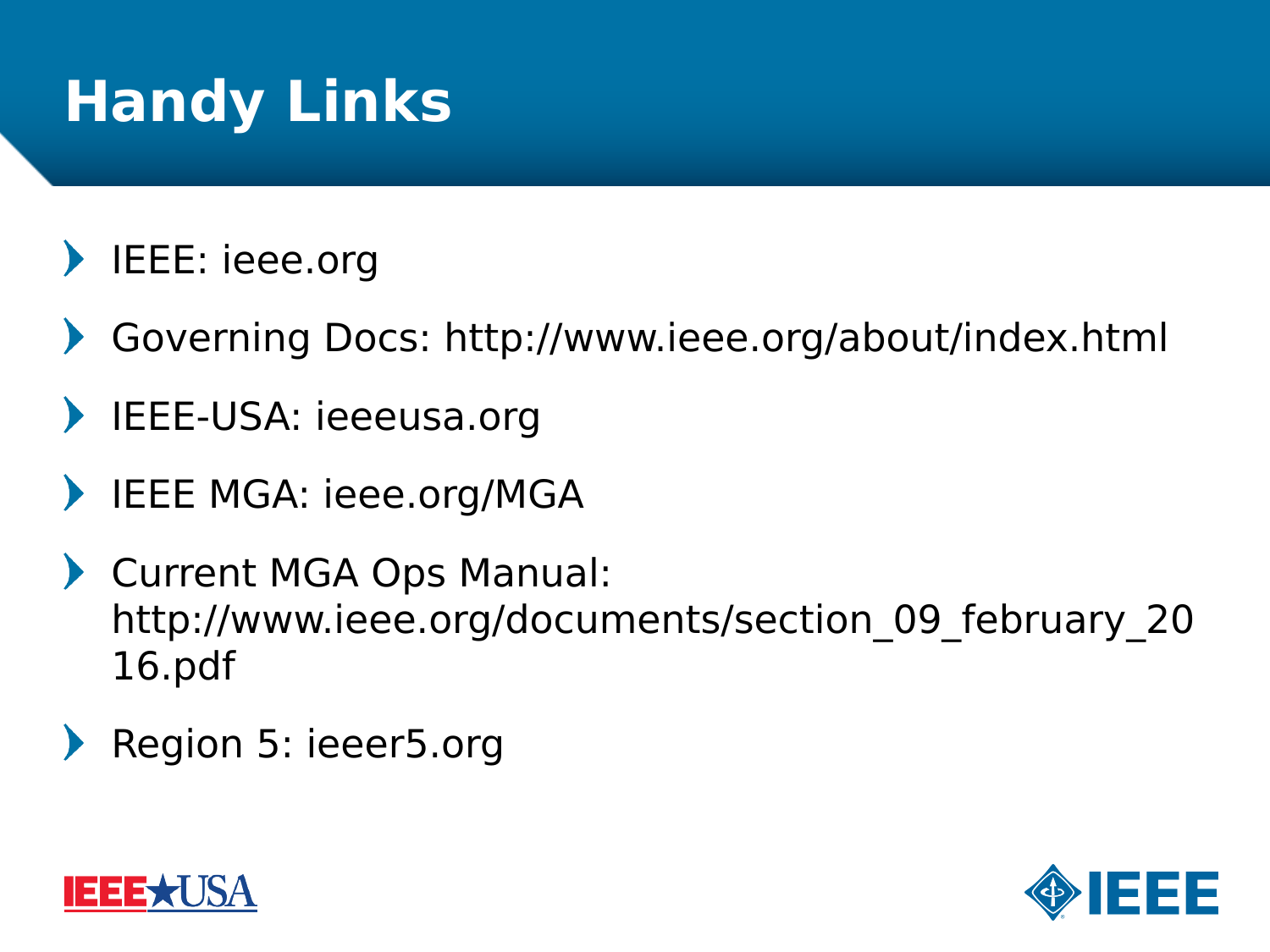

12
# Handy Links
IEEE: ieee.org
Governing Docs: http://www.ieee.org/about/index.html
IEEE-USA: ieeeusa.org
IEEE MGA: ieee.org/MGA
Current MGA Ops Manual: http://www.ieee.org/documents/section_09_february_2016.pdf
Region 5: ieeer5.org